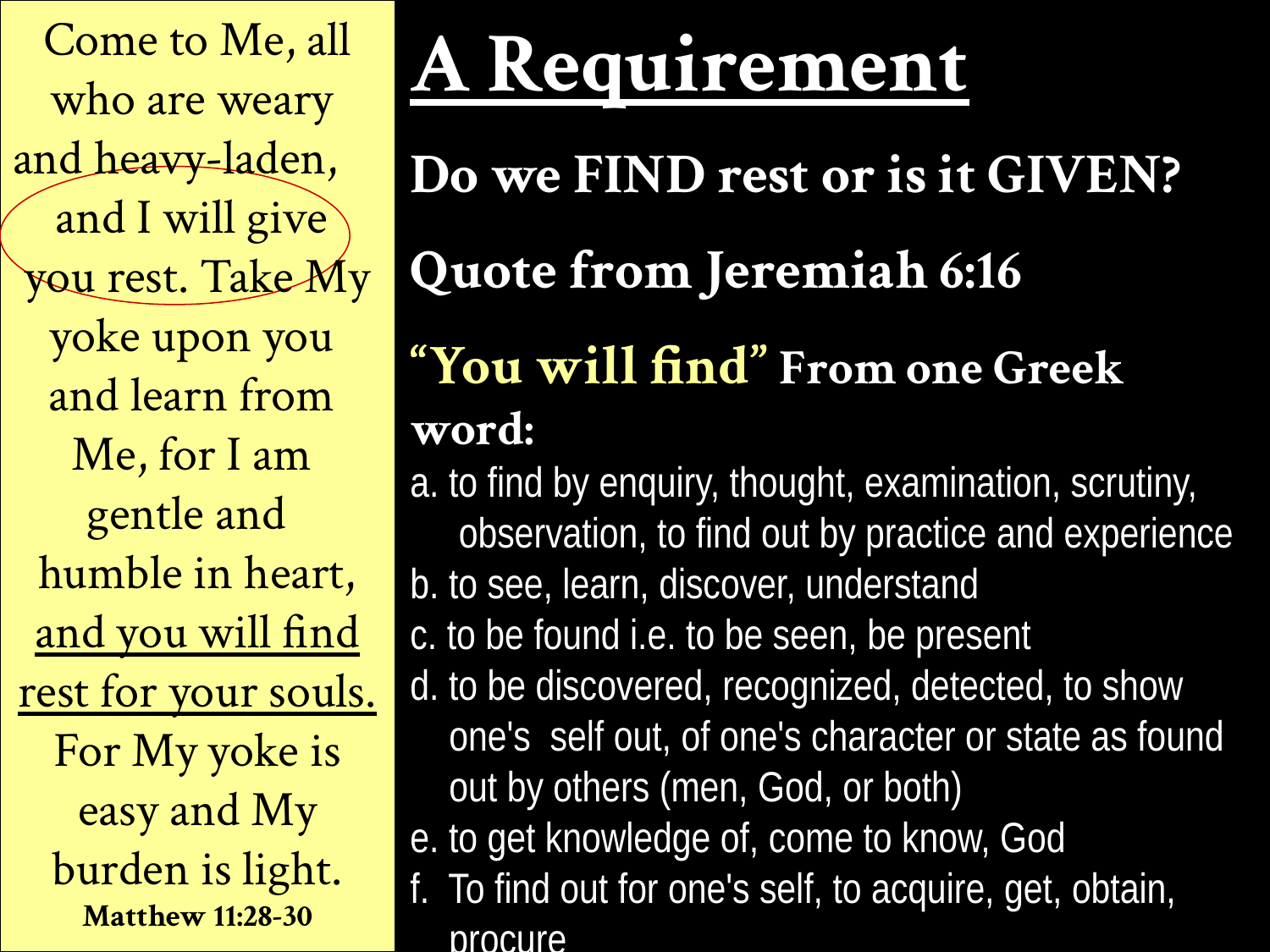

Come to Me, all who are weary  and heavy-laden,      and I will give   you rest. Take My yoke upon you  and learn from  Me, for I am  gentle and   humble in heart, and you will find rest for your souls. For My yoke is easy and My burden is light. Matthew 11:28-30
A Requirement
Do we FIND rest or is it GIVEN?
Quote from Jeremiah 6:16
“You will find” From one Greek word:
a. to find by enquiry, thought, examination, scrutiny,
     observation, to find out by practice and experience
b. to see, learn, discover, understand
c. to be found i.e. to be seen, be present
d. to be discovered, recognized, detected, to show
    one's  self out, of one's character or state as found
    out by others (men, God, or both)
e. to get knowledge of, come to know, God
f.  To find out for one's self, to acquire, get, obtain,
    procure